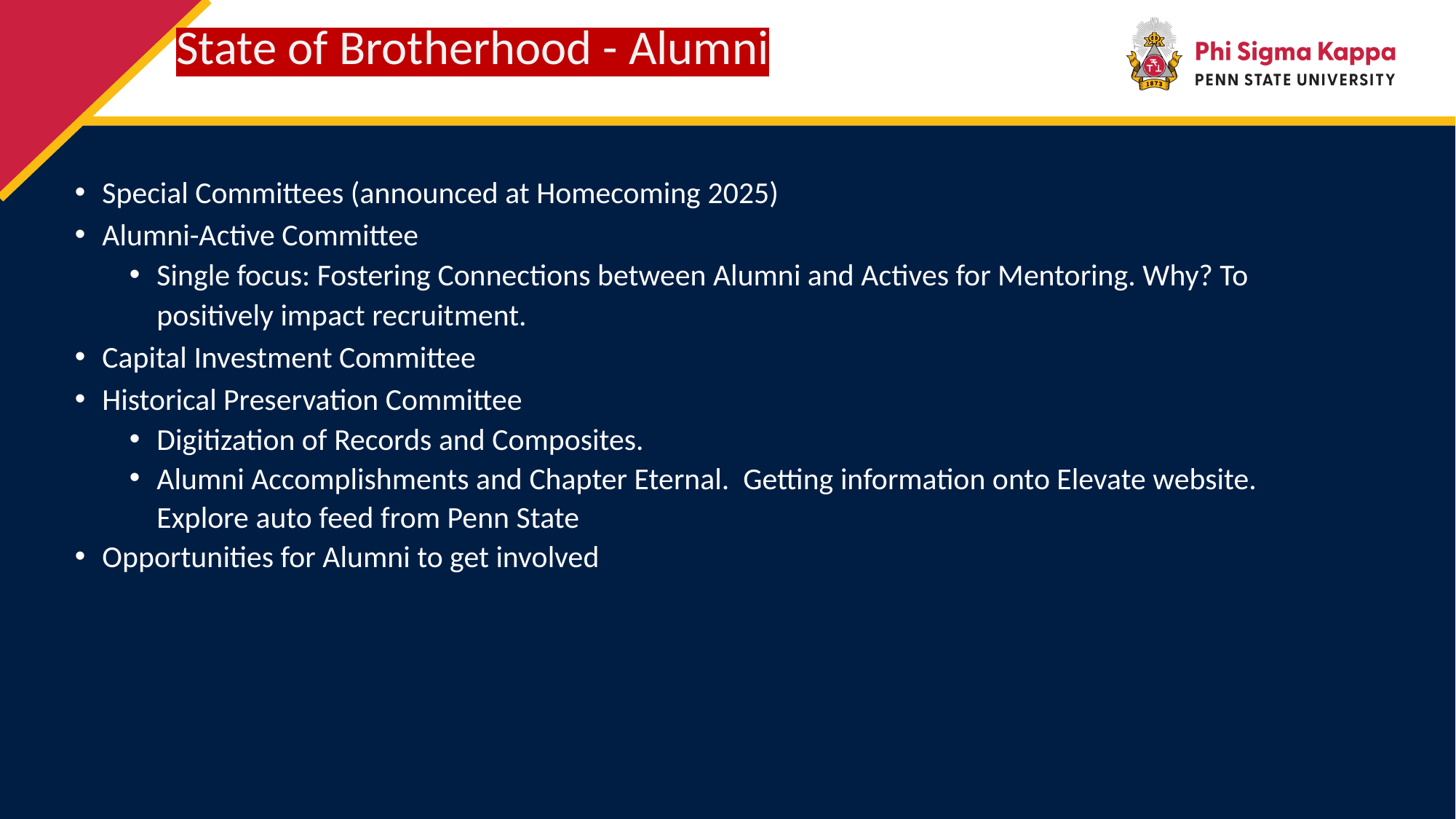

State of Brotherhood - Alumni
Special Committees (announced at Homecoming 2025)
Alumni-Active Committee
Single focus: Fostering Connections between Alumni and Actives for Mentoring. Why? To positively impact recruitment.
Capital Investment Committee
Historical Preservation Committee
Digitization of Records and Composites.
Alumni Accomplishments and Chapter Eternal.  Getting information onto Elevate website.  Explore auto feed from Penn State
Opportunities for Alumni to get involved